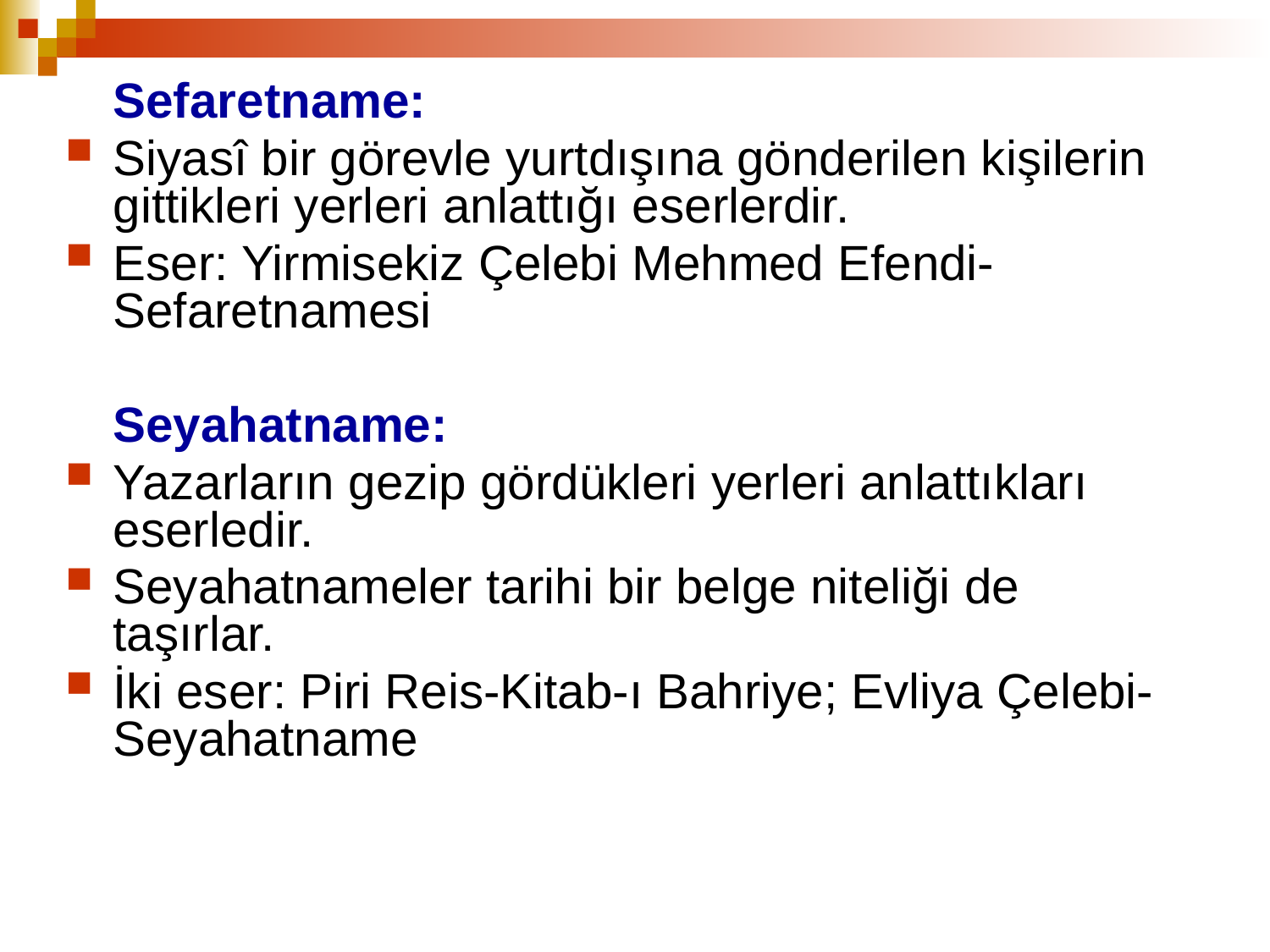

Sefaretname:
Siyasî bir görevle yurtdışına gönderilen kişilerin  gittikleri yerleri anlattığı eserlerdir.
Eser: Yirmisekiz Çelebi Mehmed Efendi- Sefaretnamesi

	Seyahatname:
Yazarların gezip gördükleri yerleri anlattıkları eserledir.
Seyahatnameler tarihi bir belge niteliği de taşırlar.
İki eser: Piri Reis-Kitab-ı Bahriye; Evliya Çelebi-Seyahatname